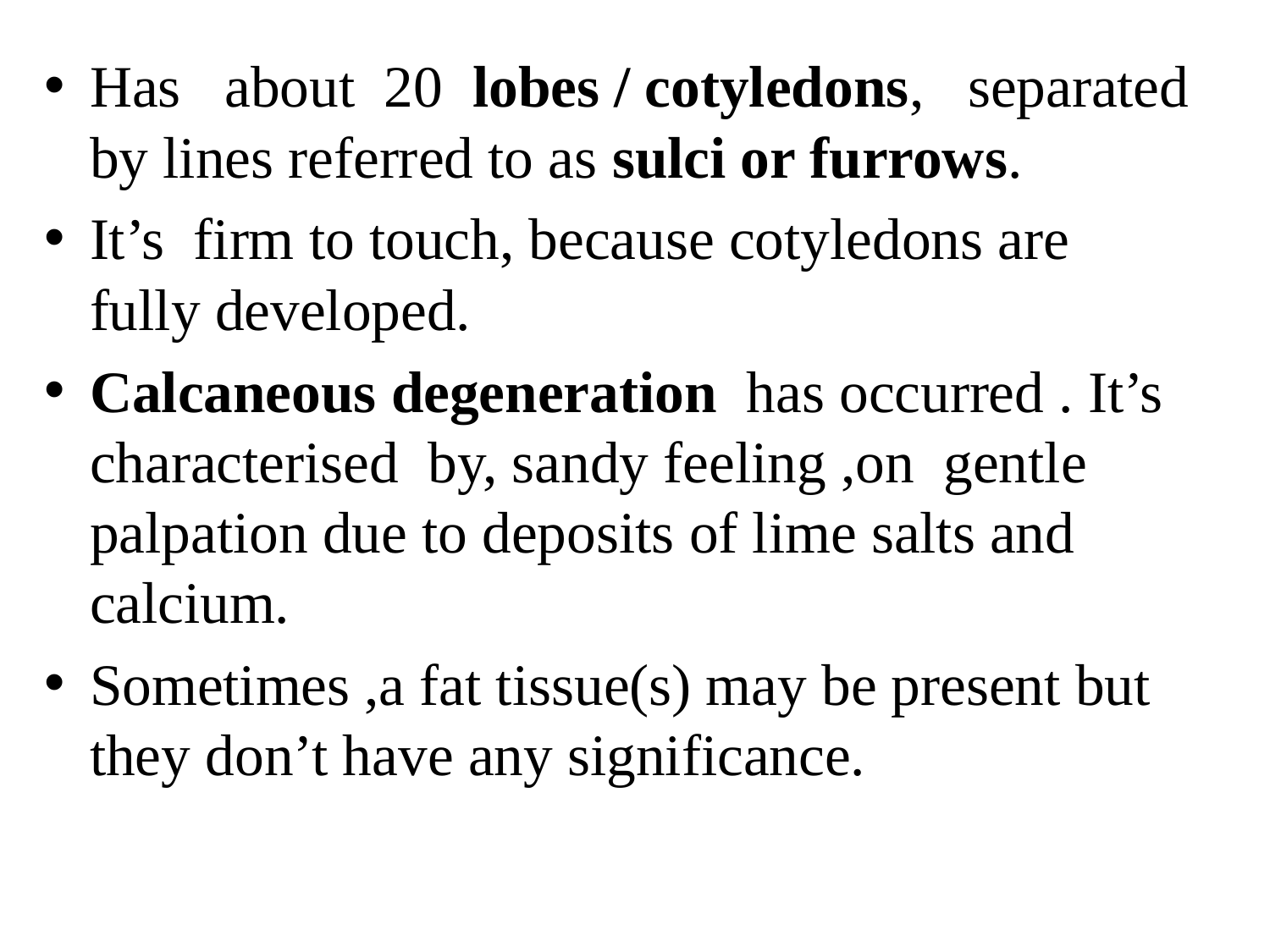

Has   about  20  lobes / cotyledons,   separated by lines referred to as sulci or furrows.
It’s  firm to touch, because cotyledons are fully developed.
Calcaneous degeneration  has occurred . It’s characterised  by, sandy feeling ,on  gentle  palpation due to deposits of lime salts and calcium.
Sometimes ,a fat tissue(s) may be present but they don’t have any significance.